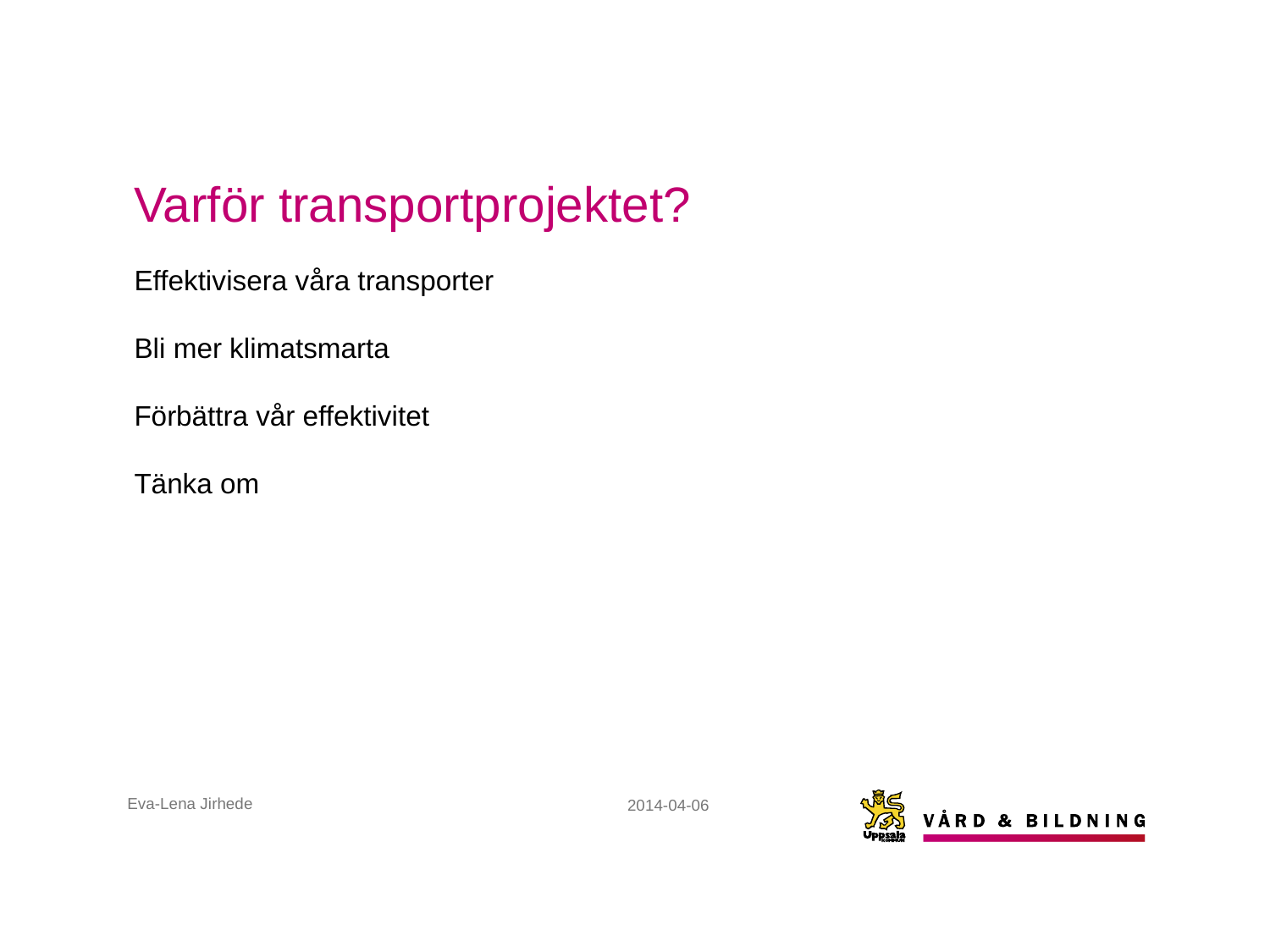

# Varför transportprojektet?
Effektivisera våra transporter
Bli mer klimatsmarta
Förbättra vår effektivitet
Tänka om

Eva-Lena Jirhede
2014-04-06